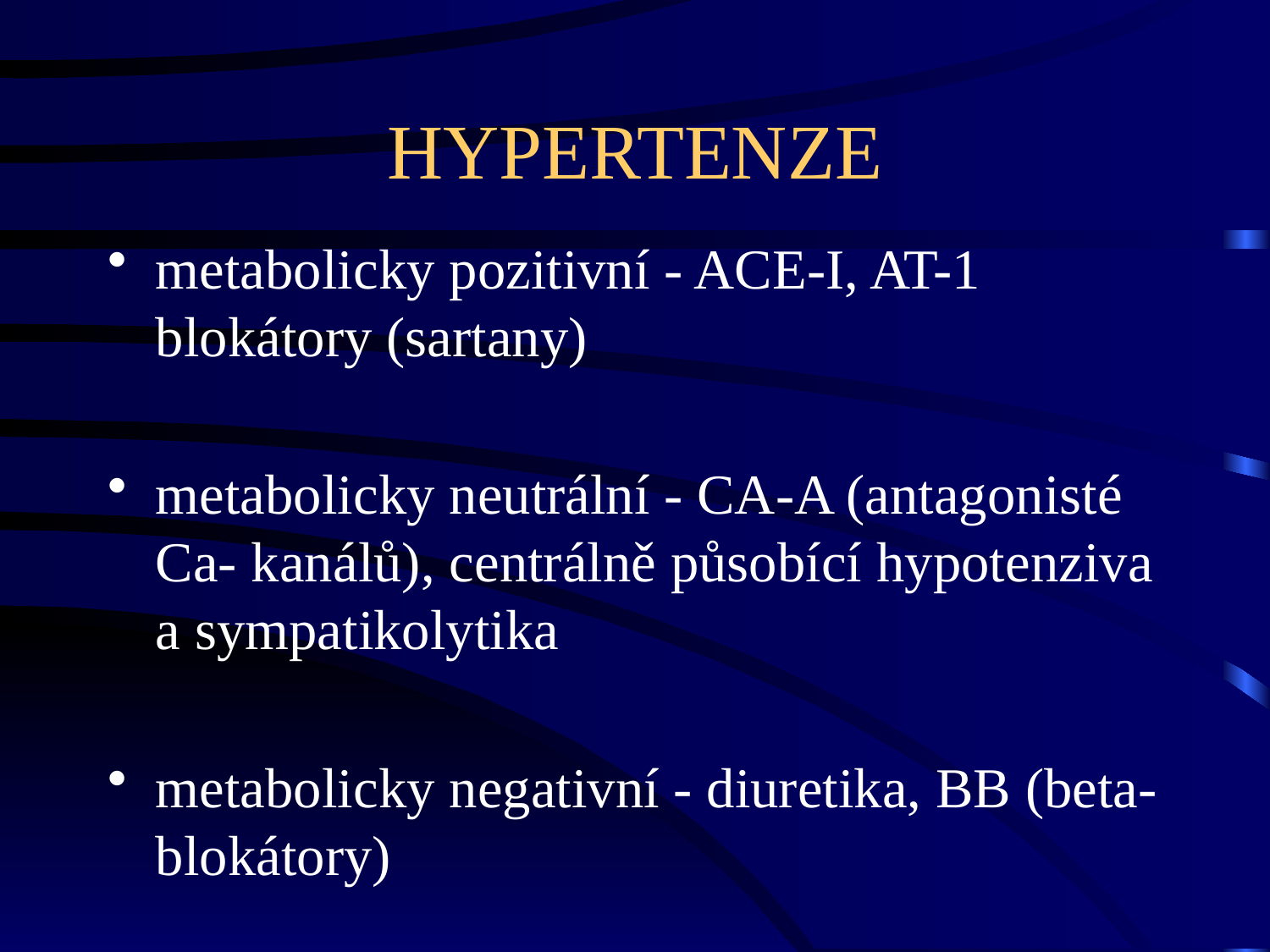

# HYPERTENZE
metabolicky pozitivní - ACE-I, AT-1 blokátory (sartany)

metabolicky neutrální - CA-A (antagonisté Ca- kanálů), centrálně působící hypotenziva a sympatikolytika

metabolicky negativní - diuretika, BB (beta- blokátory)